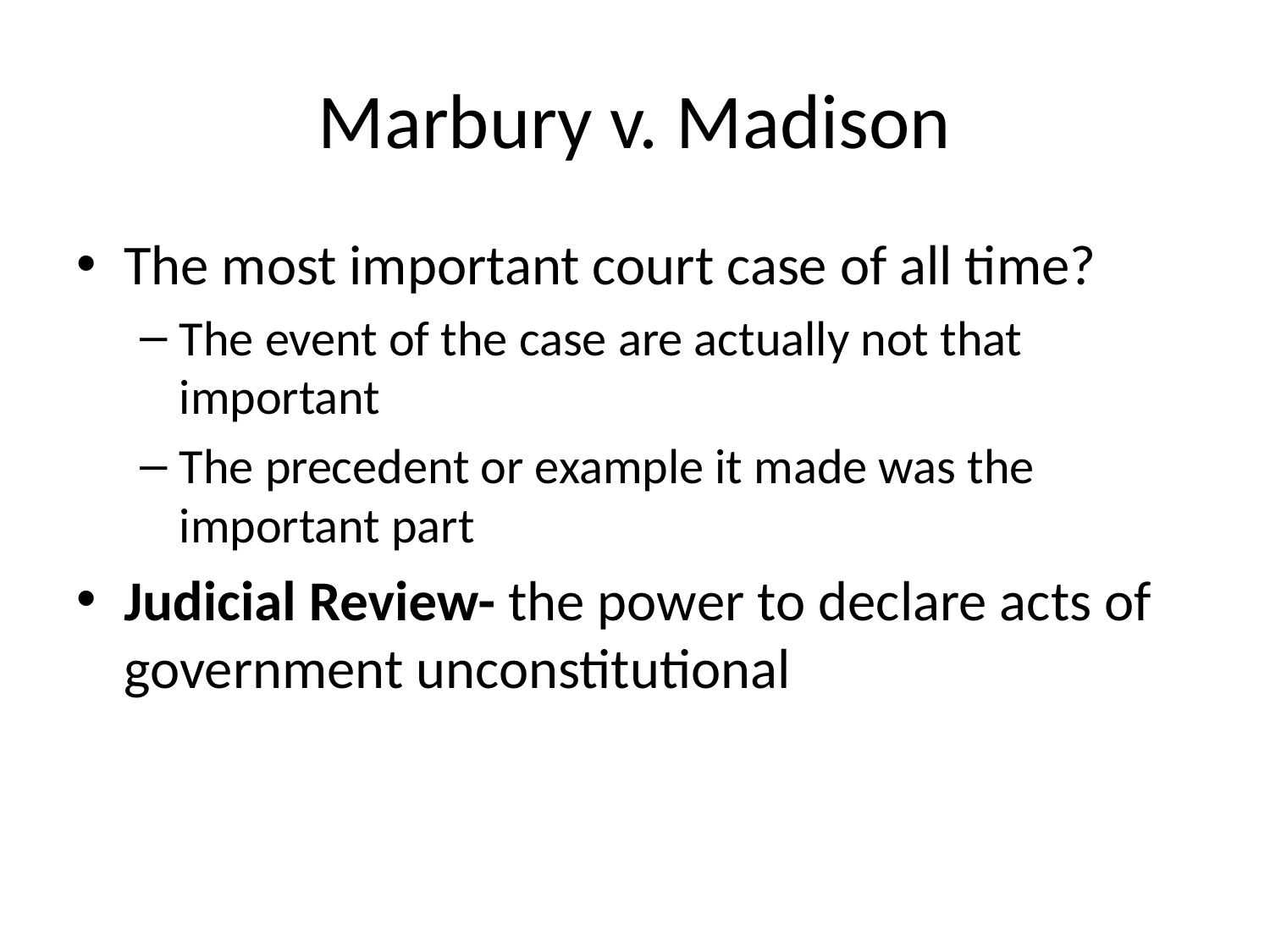

# Marbury v. Madison
The most important court case of all time?
The event of the case are actually not that important
The precedent or example it made was the important part
Judicial Review- the power to declare acts of government unconstitutional